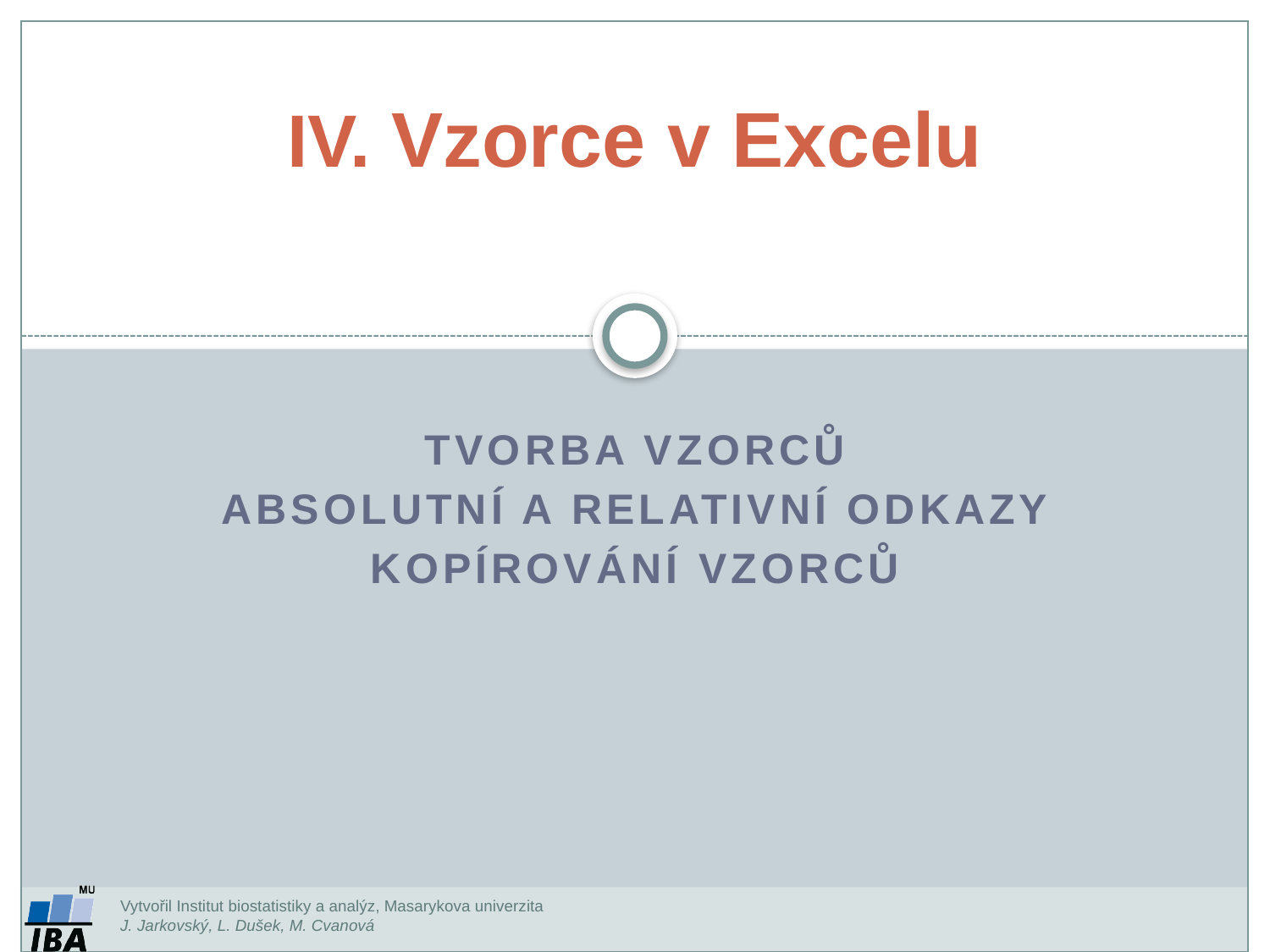

IV. Vzorce v Excelu
Tvorba vzorců
Absolutní a relativní odkazy
Kopírování vzorců

Vytvořil Institut biostatistiky a analýz, Masarykova univerzita
J. Jarkovský, L. Dušek, M. Cvanová